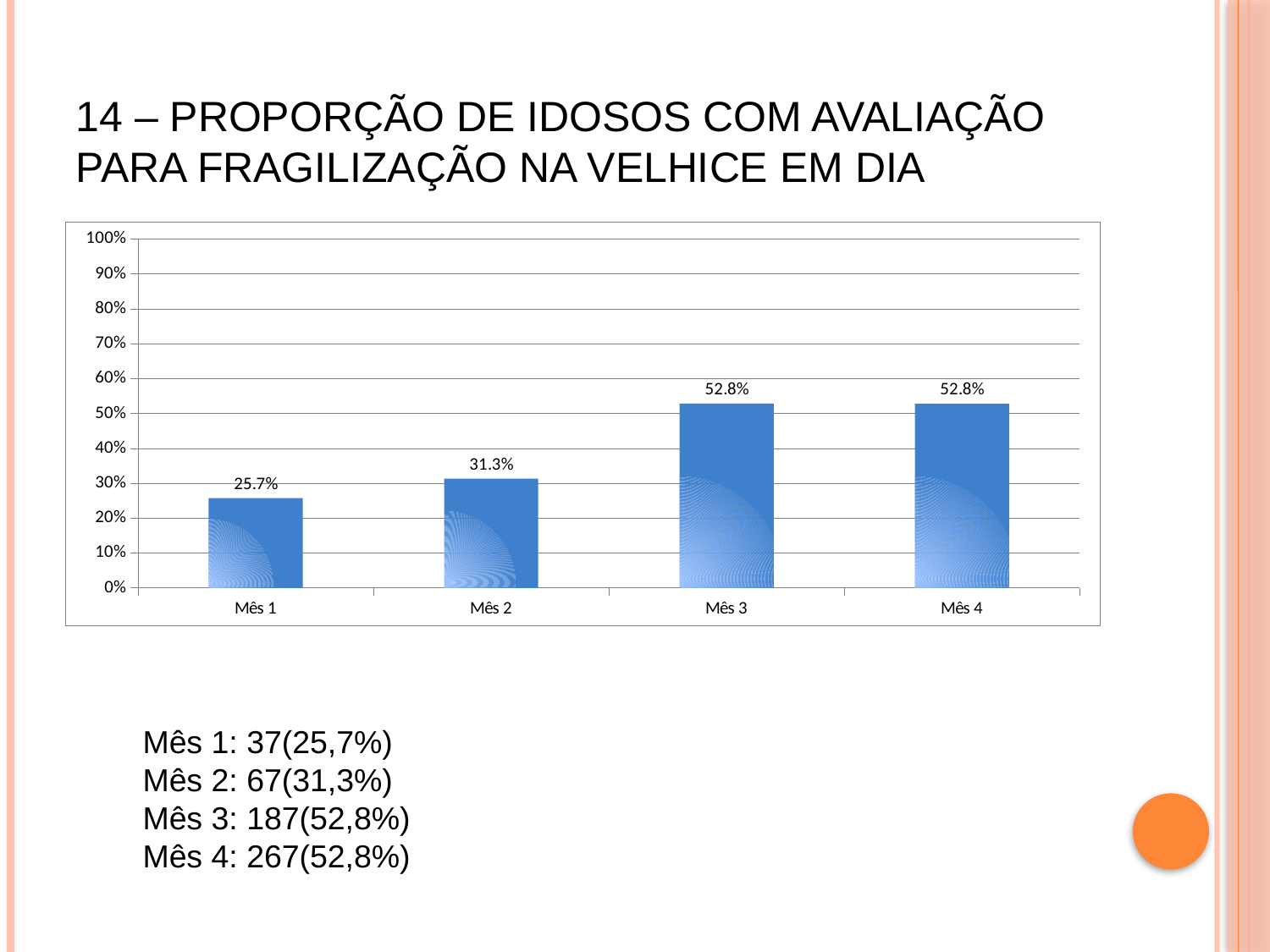

# 14 – Proporção de idosos com avaliação para fragilização na velhice em dia

### Chart

| Category | Proporção de idosos com avaliação para fragilização na velhice em dia |
|---|---|
| Mês 1 | 0.2569444444444444 |
| Mês 2 | 0.3130841121495327 |
| Mês 3 | 0.5282485875706214 |
| Mês 4 | 0.5276679841897233 |
Mês 1: 37(25,7%)
Mês 2: 67(31,3%)
Mês 3: 187(52,8%)
Mês 4: 267(52,8%)